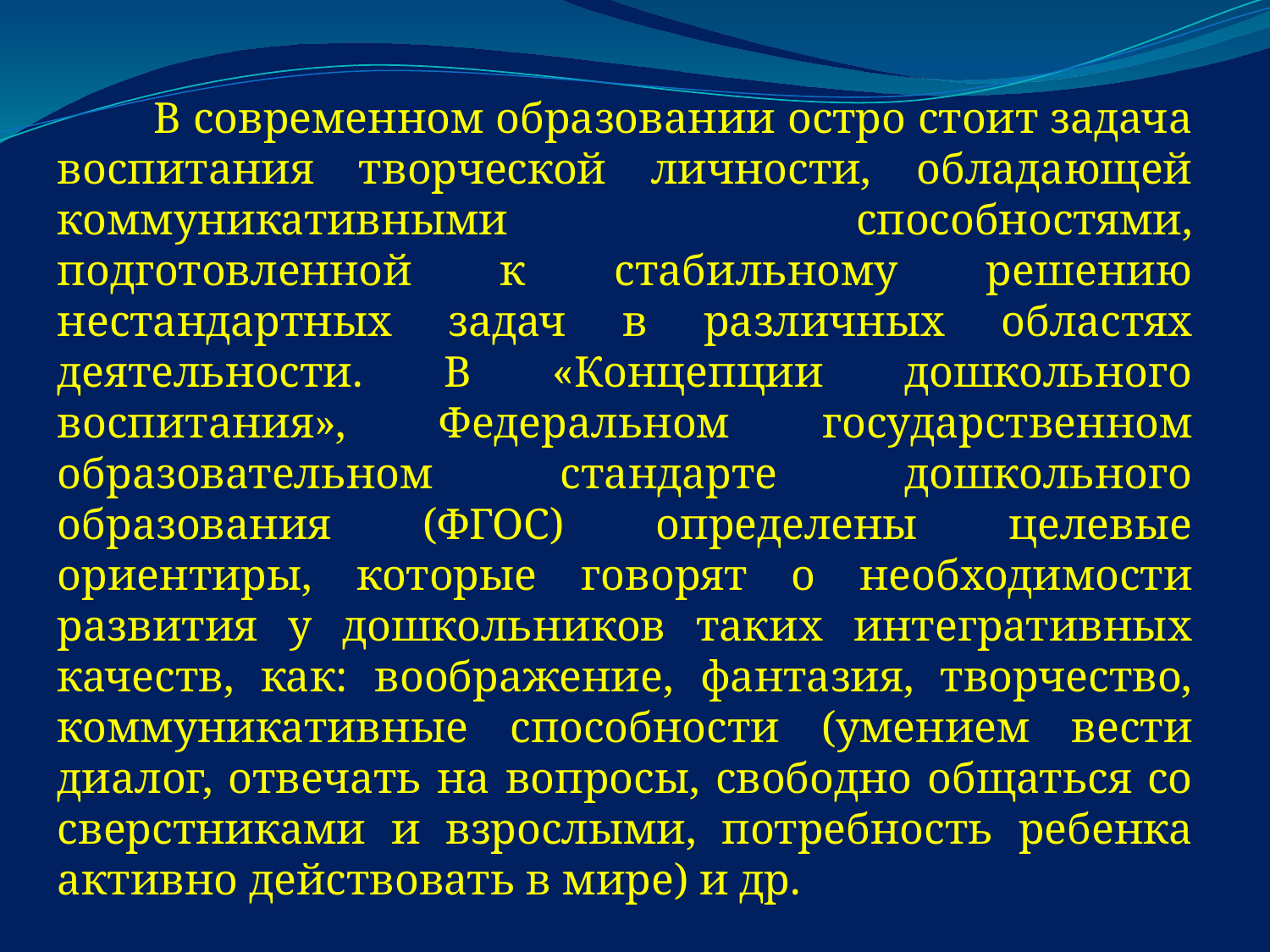

В современном образовании остро стоит задача воспитания творческой личности, обладающей коммуникативными способностями, подготовленной к стабильному решению нестандартных задач в различных областях деятельности. В «Концепции дошкольного воспитания», Федеральном государственном образовательном стандарте дошкольного образования (ФГОС) определены целевые ориентиры, которые говорят о необходимости развития у дошкольников таких интегративных качеств, как: воображение, фантазия, творчество, коммуникативные способности (умением вести диалог, отвечать на вопросы, свободно общаться со сверстниками и взрослыми, потребность ребенка активно действовать в мире) и др.